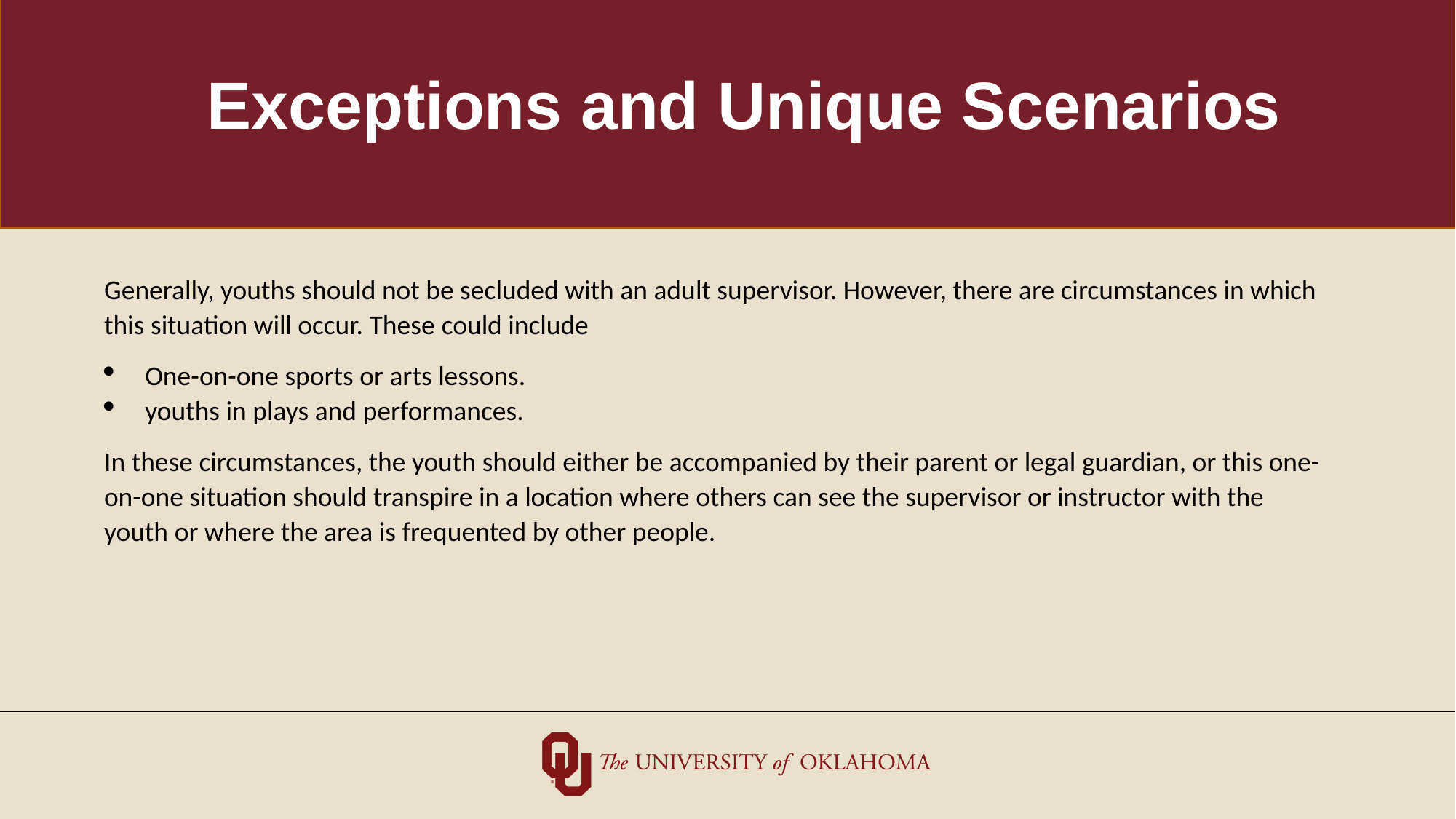

# Exceptions and Unique Scenarios
Generally, youths should not be secluded with an adult supervisor. However, there are circumstances in which this situation will occur. These could include
One-on-one sports or arts lessons.
youths in plays and performances.
In these circumstances, the youth should either be accompanied by their parent or legal guardian, or this one-on-one situation should transpire in a location where others can see the supervisor or instructor with the youth or where the area is frequented by other people.